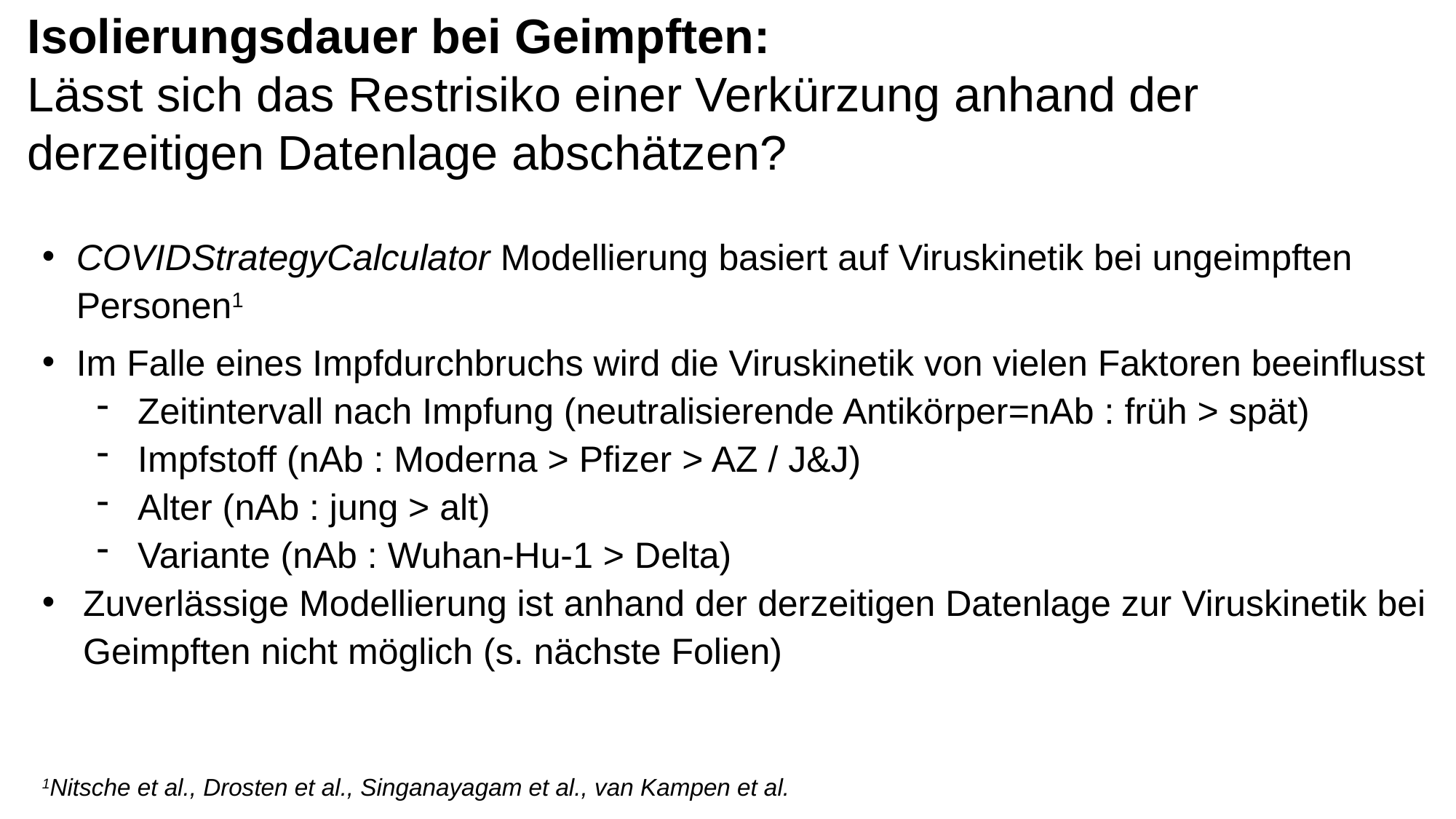

Isolierungsdauer bei Geimpften:
Lässt sich das Restrisiko einer Verkürzung anhand der derzeitigen Datenlage abschätzen?
COVIDStrategyCalculator Modellierung basiert auf Viruskinetik bei ungeimpften Personen1
Im Falle eines Impfdurchbruchs wird die Viruskinetik von vielen Faktoren beeinflusst
Zeitintervall nach Impfung (neutralisierende Antikörper=nAb : früh > spät)
Impfstoff (nAb : Moderna > Pfizer > AZ / J&J)
Alter (nAb : jung > alt)
Variante (nAb : Wuhan-Hu-1 > Delta)
Zuverlässige Modellierung ist anhand der derzeitigen Datenlage zur Viruskinetik bei Geimpften nicht möglich (s. nächste Folien)
1Nitsche et al., Drosten et al., Singanayagam et al., van Kampen et al.